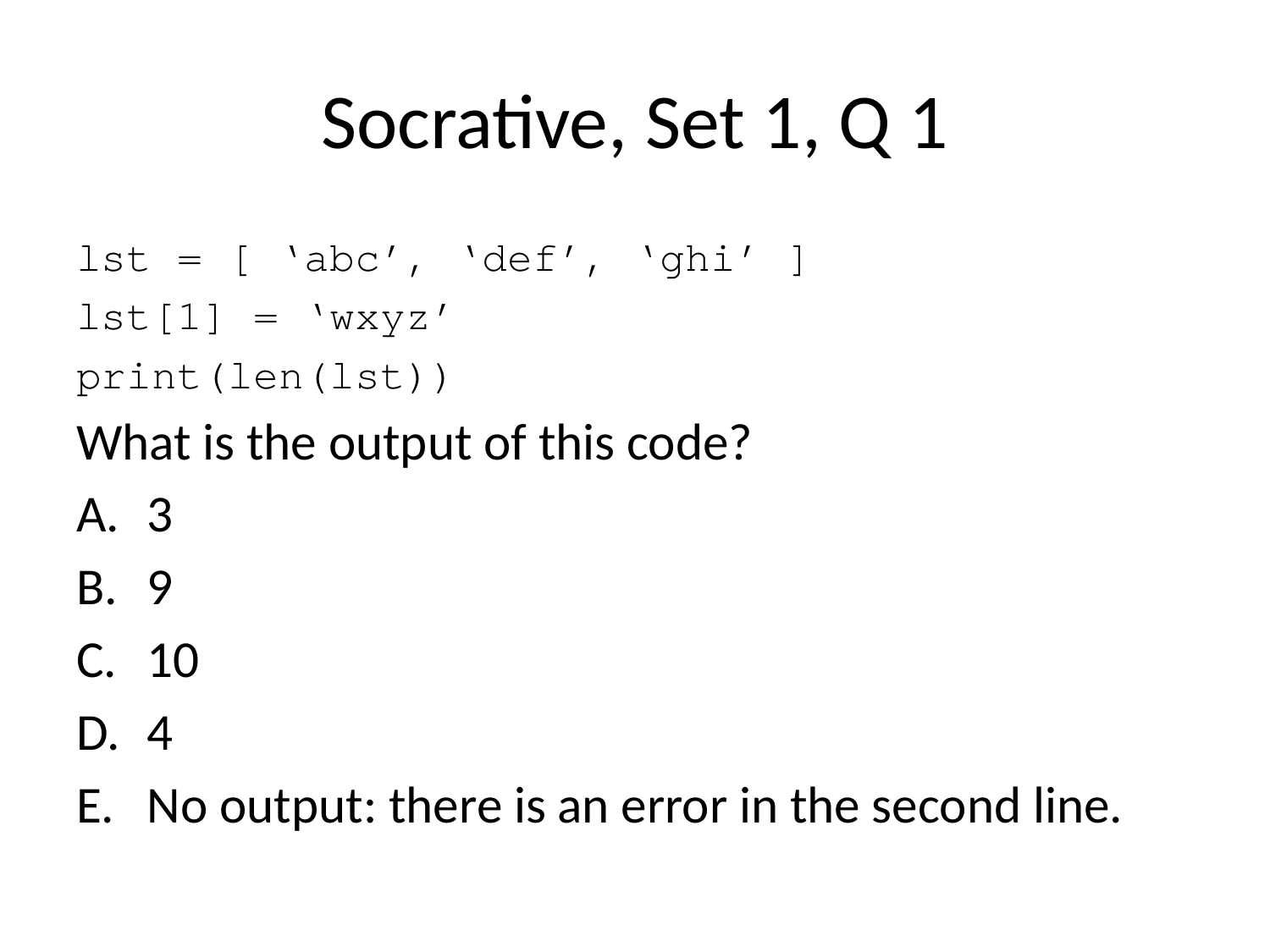

# Socrative, Set 1, Q 1
lst = [ ‘abc’, ‘def’, ‘ghi’ ]
lst[1] = ‘wxyz’
print(len(lst))
What is the output of this code?
3
9
10
4
No output: there is an error in the second line.